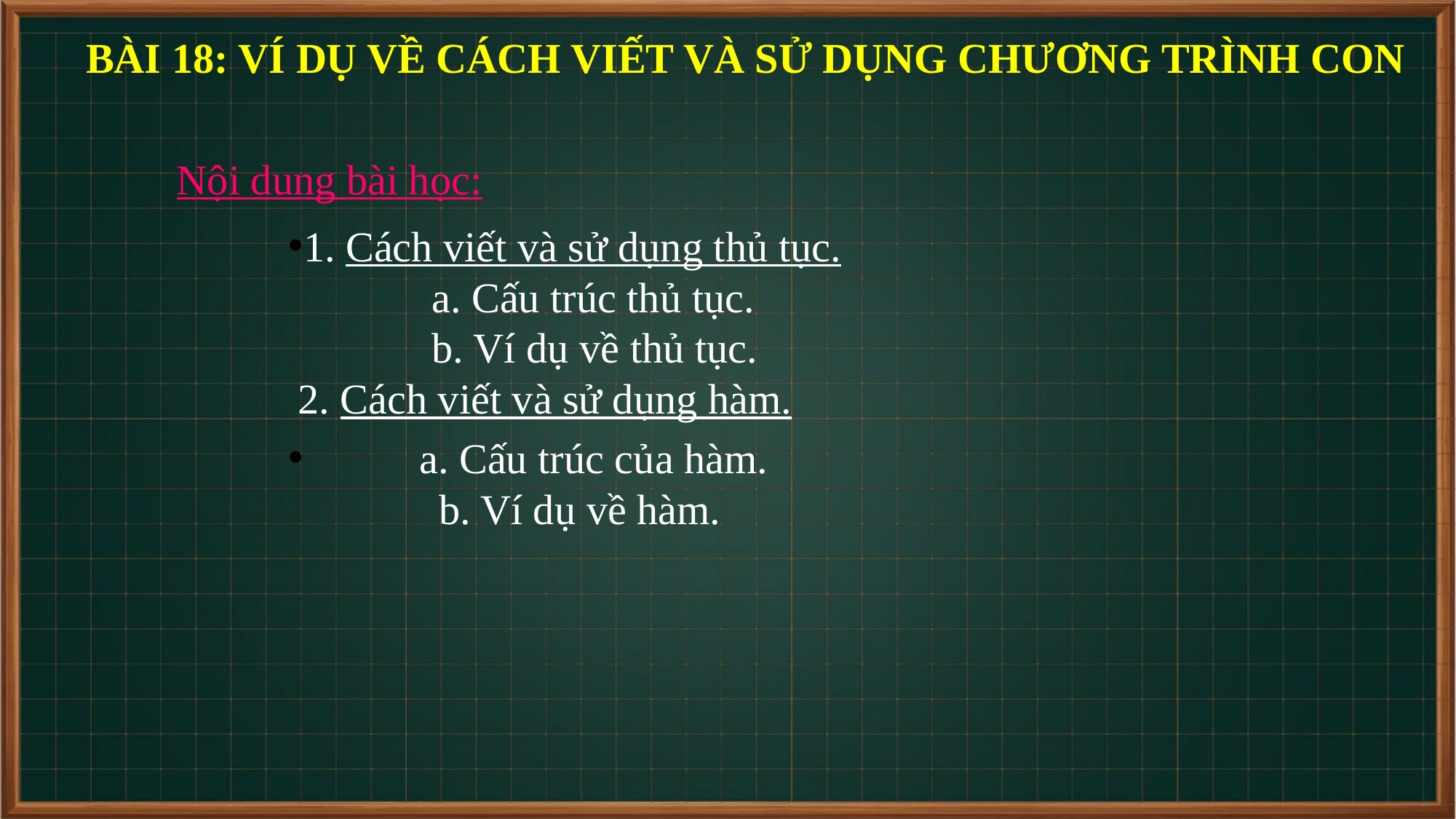

BÀI 18: VÍ DỤ VỀ CÁCH VIẾT VÀ SỬ DỤNG CHƯƠNG TRÌNH CON
Nội dung bài học:
1. Cách viết và sử dụng thủ tục.
		a. Cấu trúc thủ tục.
		b. Ví dụ về thủ tục.
        2. Cách viết và sử dụng hàm.
           a. Cấu trúc của hàm.
	           b. Ví dụ về hàm.